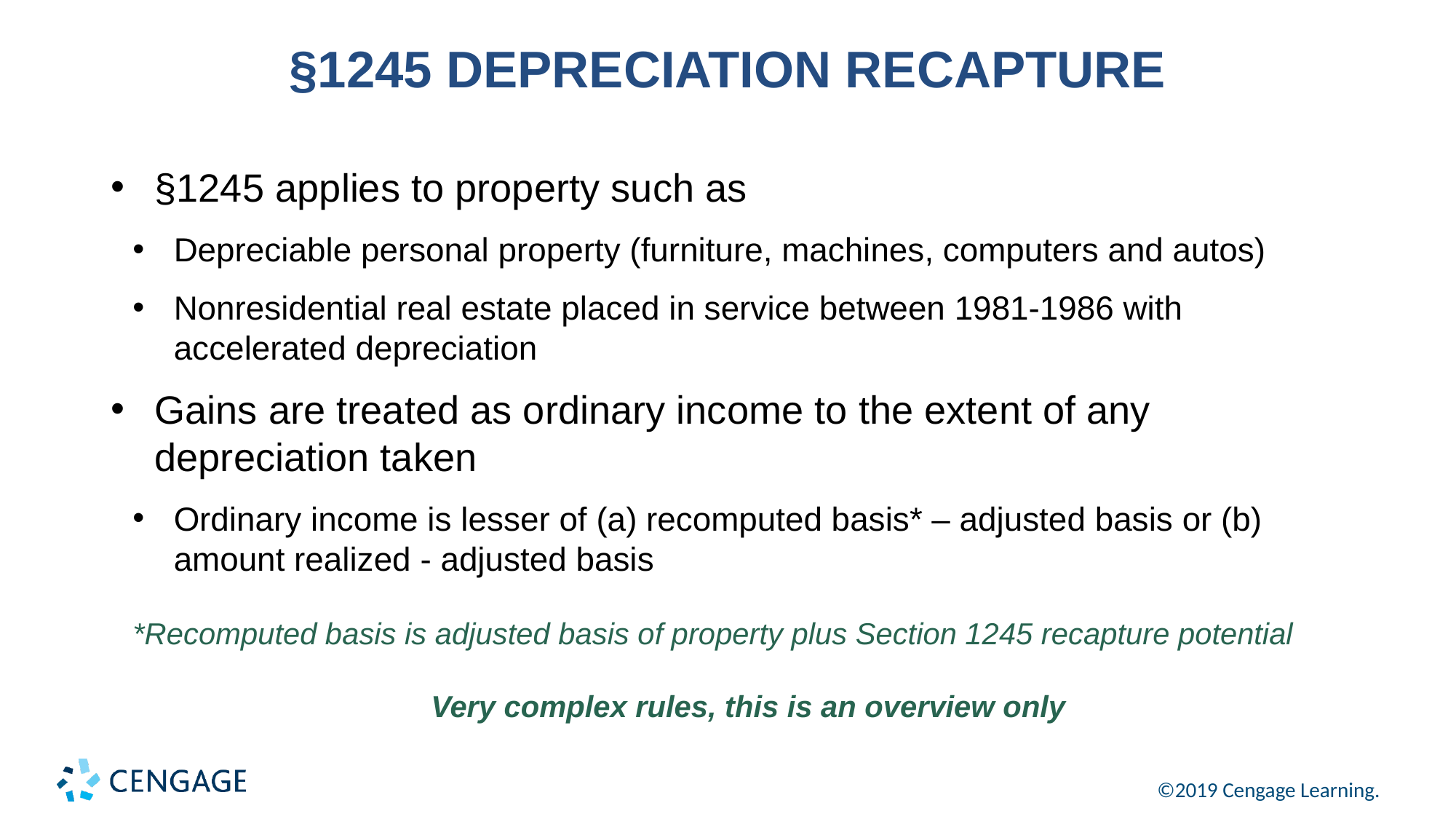

# §1245 DEPRECIATION RECAPTURE
§1245 applies to property such as
Depreciable personal property (furniture, machines, computers and autos)
Nonresidential real estate placed in service between 1981-1986 with accelerated depreciation
Gains are treated as ordinary income to the extent of any depreciation taken
Ordinary income is lesser of (a) recomputed basis* – adjusted basis or (b) amount realized - adjusted basis
*Recomputed basis is adjusted basis of property plus Section 1245 recapture potential
Very complex rules, this is an overview only